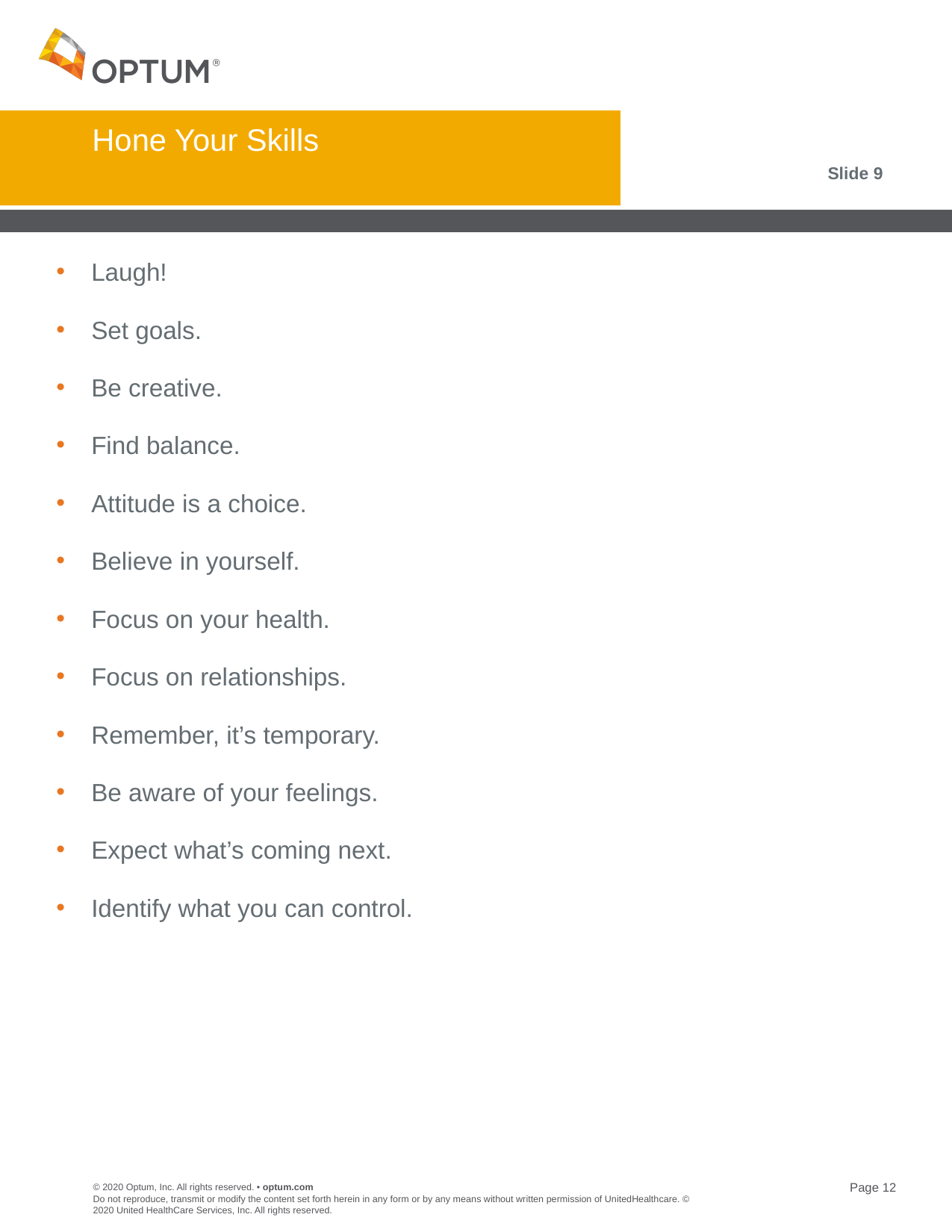

# Hone Your Skills
Slide 9
Laugh!
Set goals.
Be creative.
Find balance.
Attitude is a choice.
Believe in yourself.
Focus on your health.
Focus on relationships.
Remember, it’s temporary.
Be aware of your feelings.
Expect what’s coming next.
Identify what you can control.
Do not reproduce, transmit or modify the content set forth herein in any form or by any means without written permission of UnitedHealthcare. © 2020 United HealthCare Services, Inc. All rights reserved.